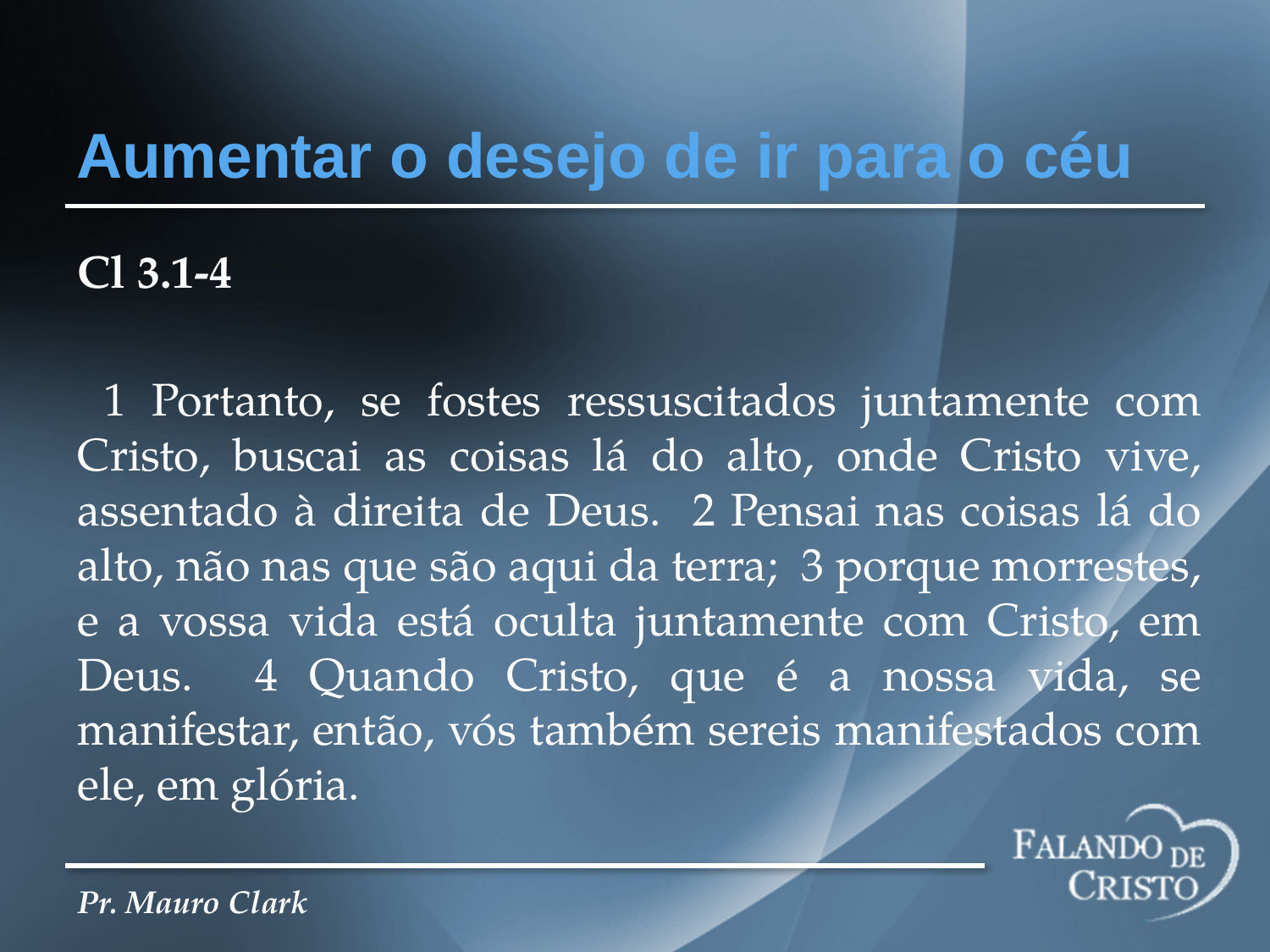

# Aumentar o desejo de ir para o céu
Cl 3.1-4

 1 Portanto, se fostes ressuscitados juntamente com Cristo, buscai as coisas lá do alto, onde Cristo vive, assentado à direita de Deus.  2 Pensai nas coisas lá do alto, não nas que são aqui da terra;  3 porque morrestes, e a vossa vida está oculta juntamente com Cristo, em Deus.  4 Quando Cristo, que é a nossa vida, se manifestar, então, vós também sereis manifestados com ele, em glória.